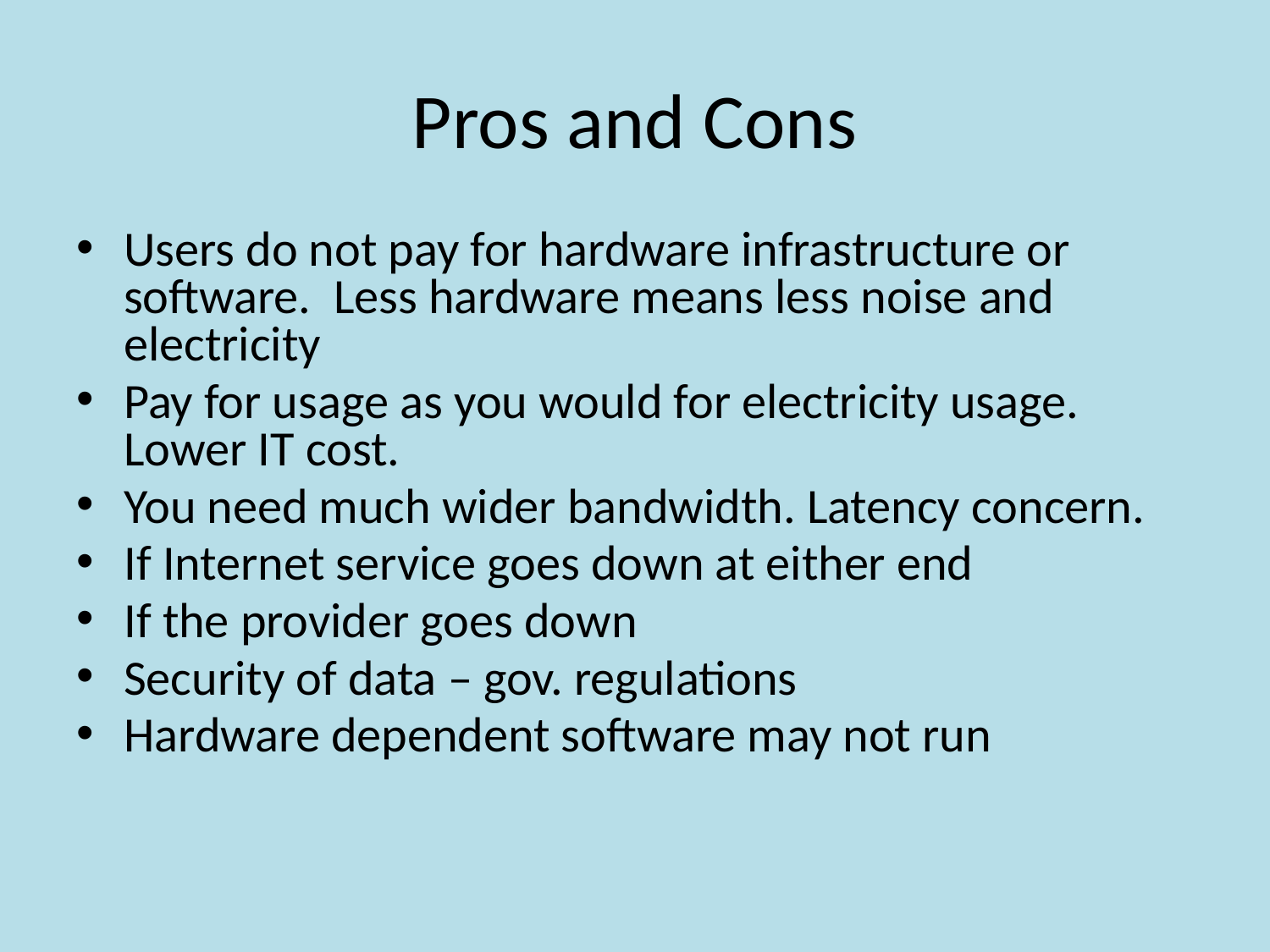

# Pros and Cons
Users do not pay for hardware infrastructure or software.  Less hardware means less noise and electricity
Pay for usage as you would for electricity usage.  Lower IT cost.
You need much wider bandwidth. Latency concern.
If Internet service goes down at either end
If the provider goes down
Security of data – gov. regulations
Hardware dependent software may not run